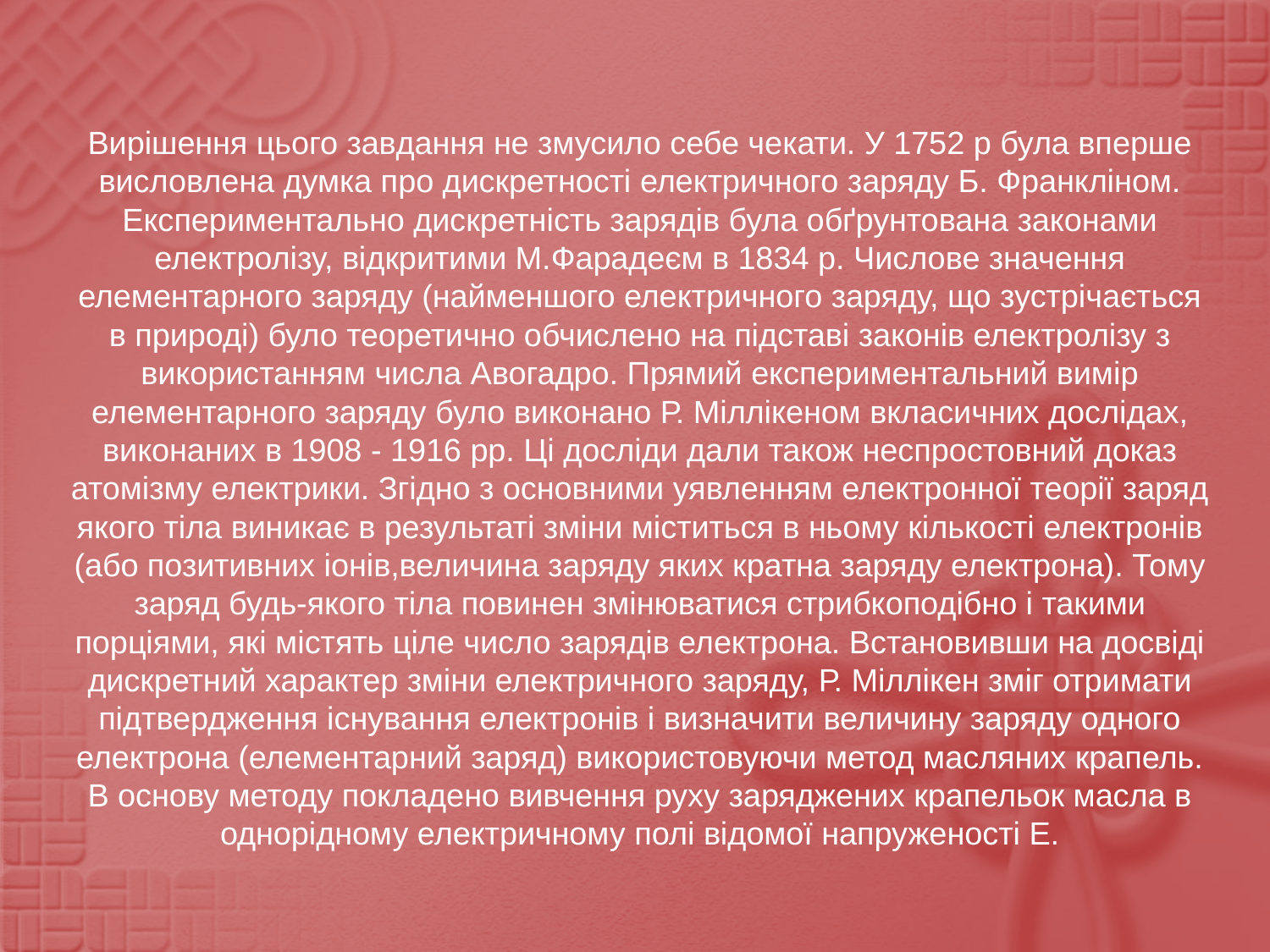

Вирішення цього завдання не змусило себе чекати. У 1752 р була вперше висловлена думка про дискретності електричного заряду Б. Франкліном. Експериментально дискретність зарядів була обґрунтована законами електролізу, відкритими М.Фарадеєм в 1834 р. Числове значення елементарного заряду (найменшого електричного заряду, що зустрічається в природі) було теоретично обчислено на підставі законів електролізу з використанням числа Авогадро. Прямий експериментальний вимір елементарного заряду було виконано Р. Міллікеном вкласичних дослідах, виконаних в 1908 - 1916 рр. Ці досліди дали також неспростовний доказ атомізму електрики. Згідно з основними уявленням електронної теорії заряд якого тіла виникає в результаті зміни міститься в ньому кількості електронів (або позитивних іонів,величина заряду яких кратна заряду електрона). Тому заряд будь-якого тіла повинен змінюватися стрибкоподібно і такими порціями, які містять ціле число зарядів електрона. Встановивши на досвіді дискретний характер зміни електричного заряду, Р. Міллікен зміг отримати підтвердження існування електронів і визначити величину заряду одного електрона (елементарний заряд) використовуючи метод масляних крапель. В основу методу покладено вивчення руху заряджених крапельок масла в однорідному електричному полі відомої напруженості Е.